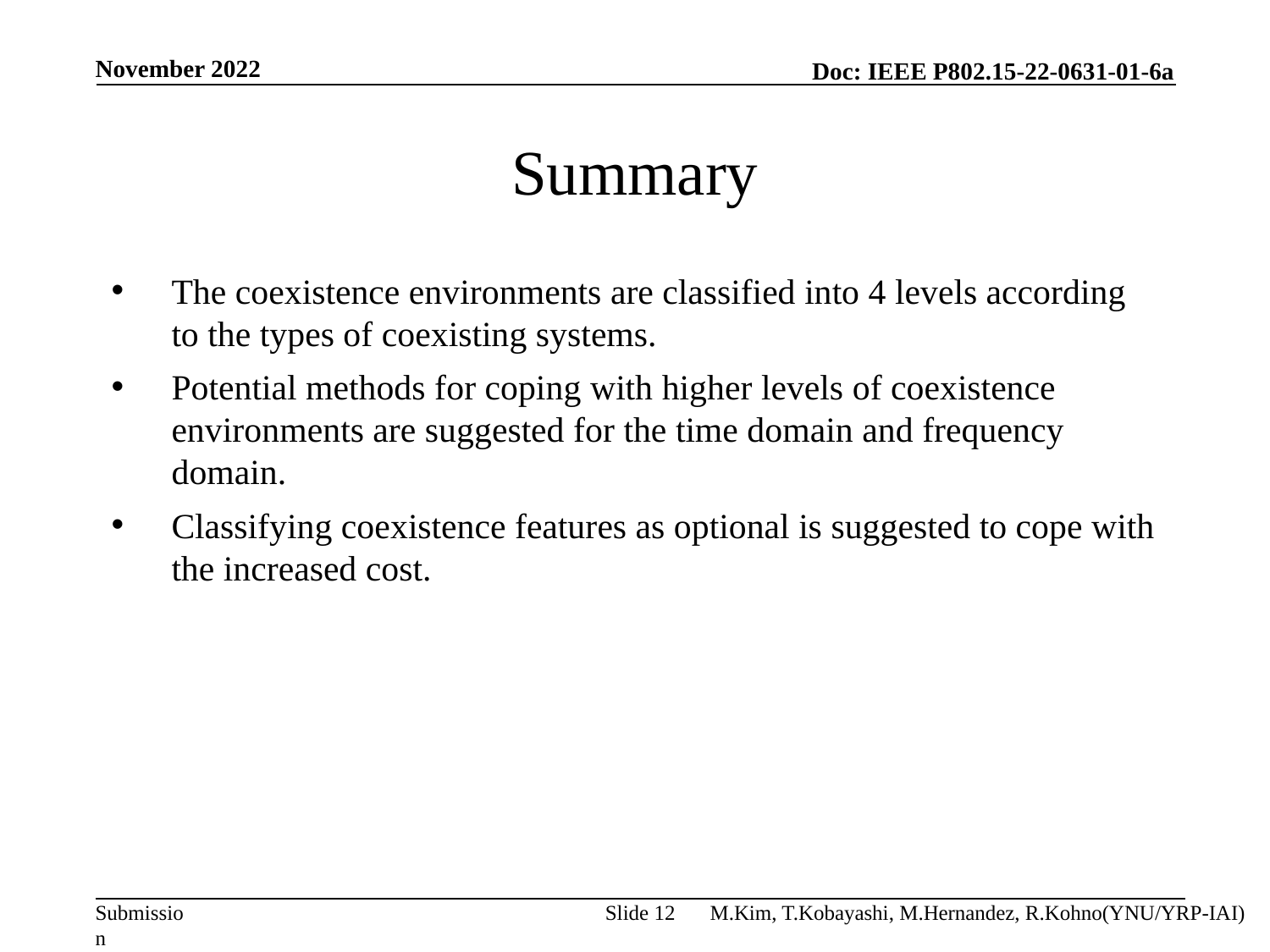

November 2022
# Summary
The coexistence environments are classified into 4 levels according to the types of coexisting systems.
Potential methods for coping with higher levels of coexistence environments are suggested for the time domain and frequency domain.
Classifying coexistence features as optional is suggested to cope with the increased cost.
Slide 12
M.Kim, T.Kobayashi, M.Hernandez, R.Kohno(YNU/YRP-IAI)